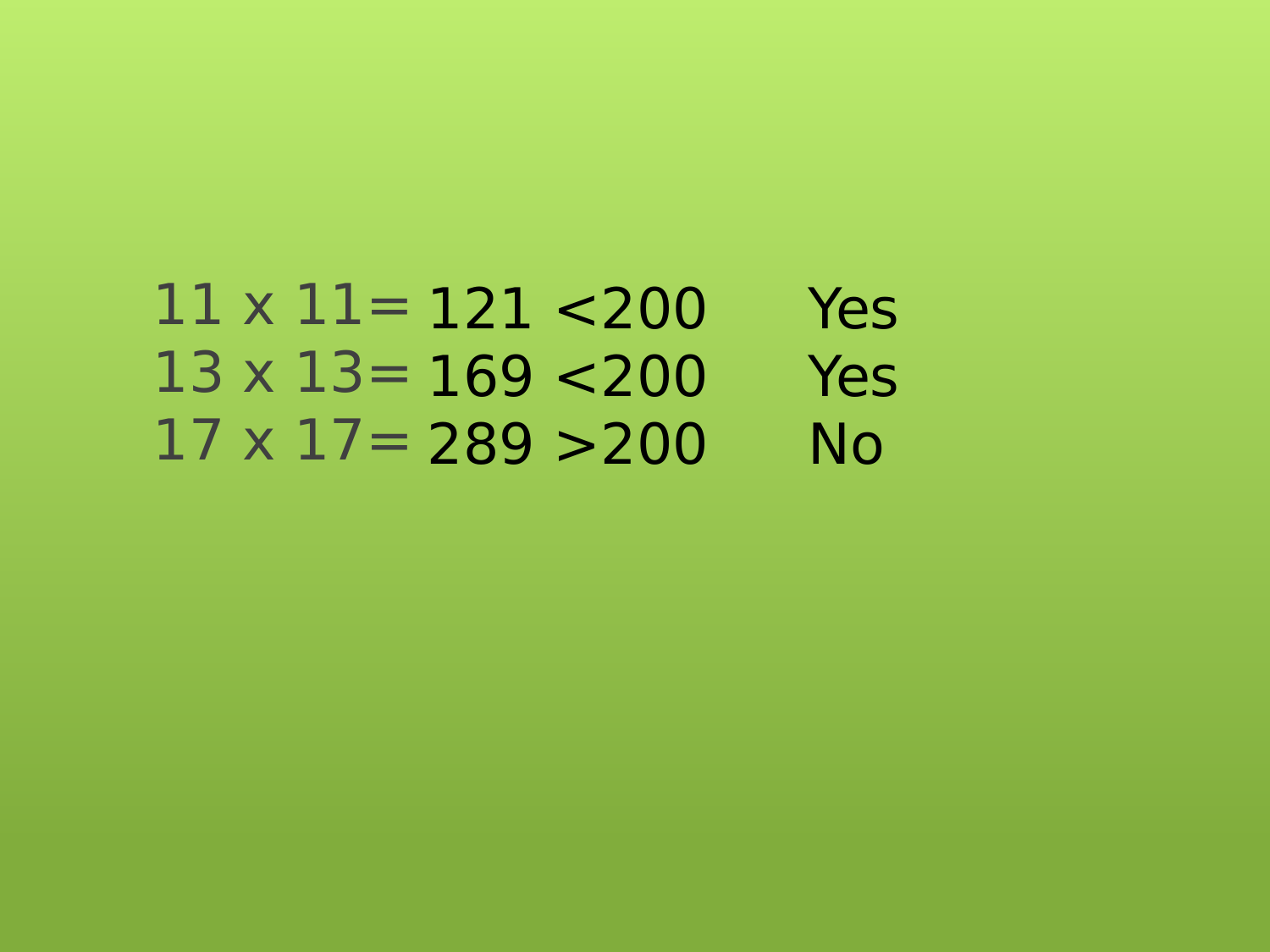

# 11 x 11= 13 x 13= 17 x 17=
121 <200	Yes
169 <200	Yes
289 >200	No